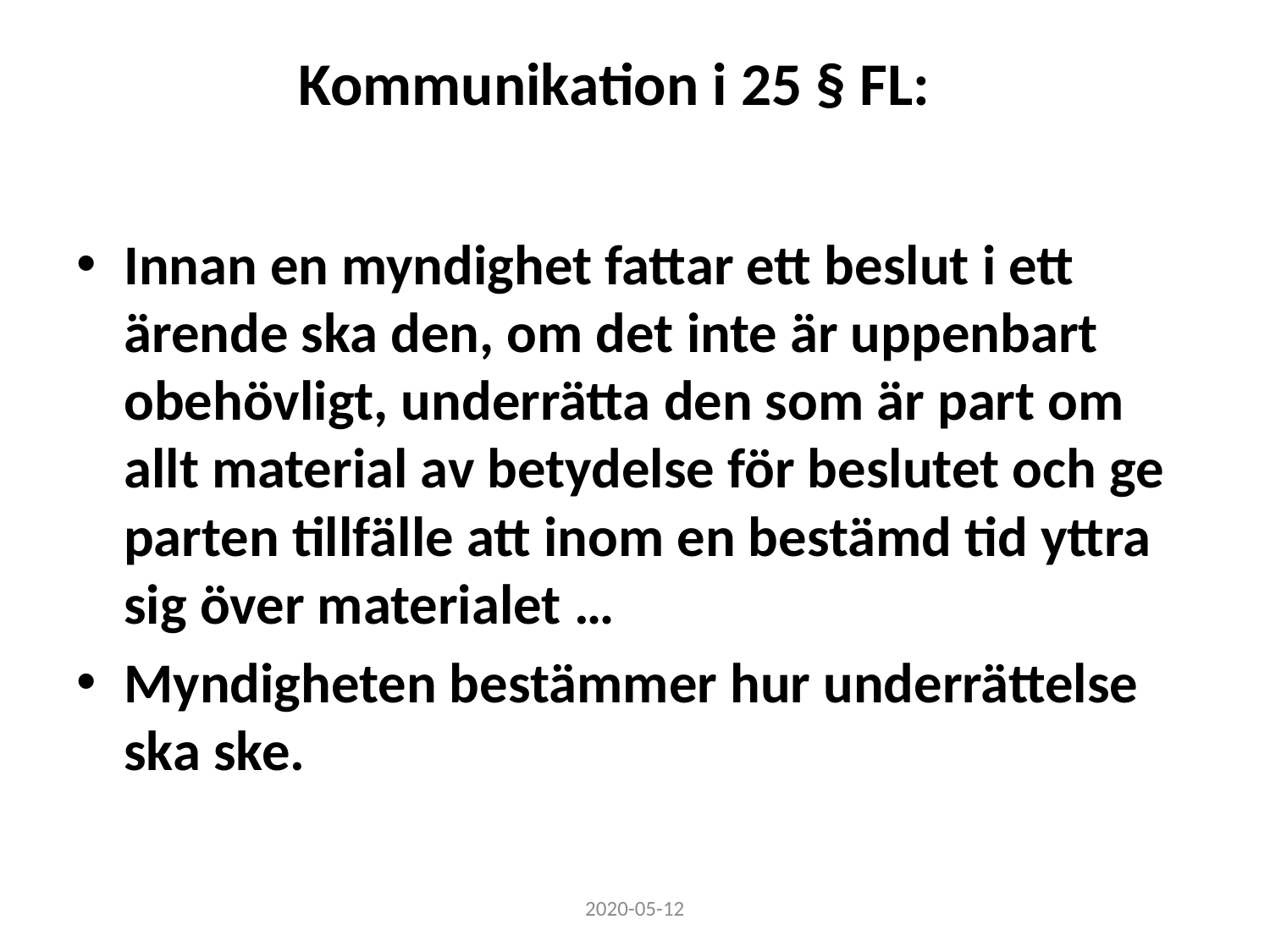

# Kommunikation i 25 § FL:
Innan en myndighet fattar ett beslut i ett ärende ska den, om det inte är uppenbart obehövligt, underrätta den som är part om allt material av betydelse för beslutet och ge parten tillfälle att inom en bestämd tid yttra sig över materialet …
Myndigheten bestämmer hur underrättelse ska ske.

2020-05-12